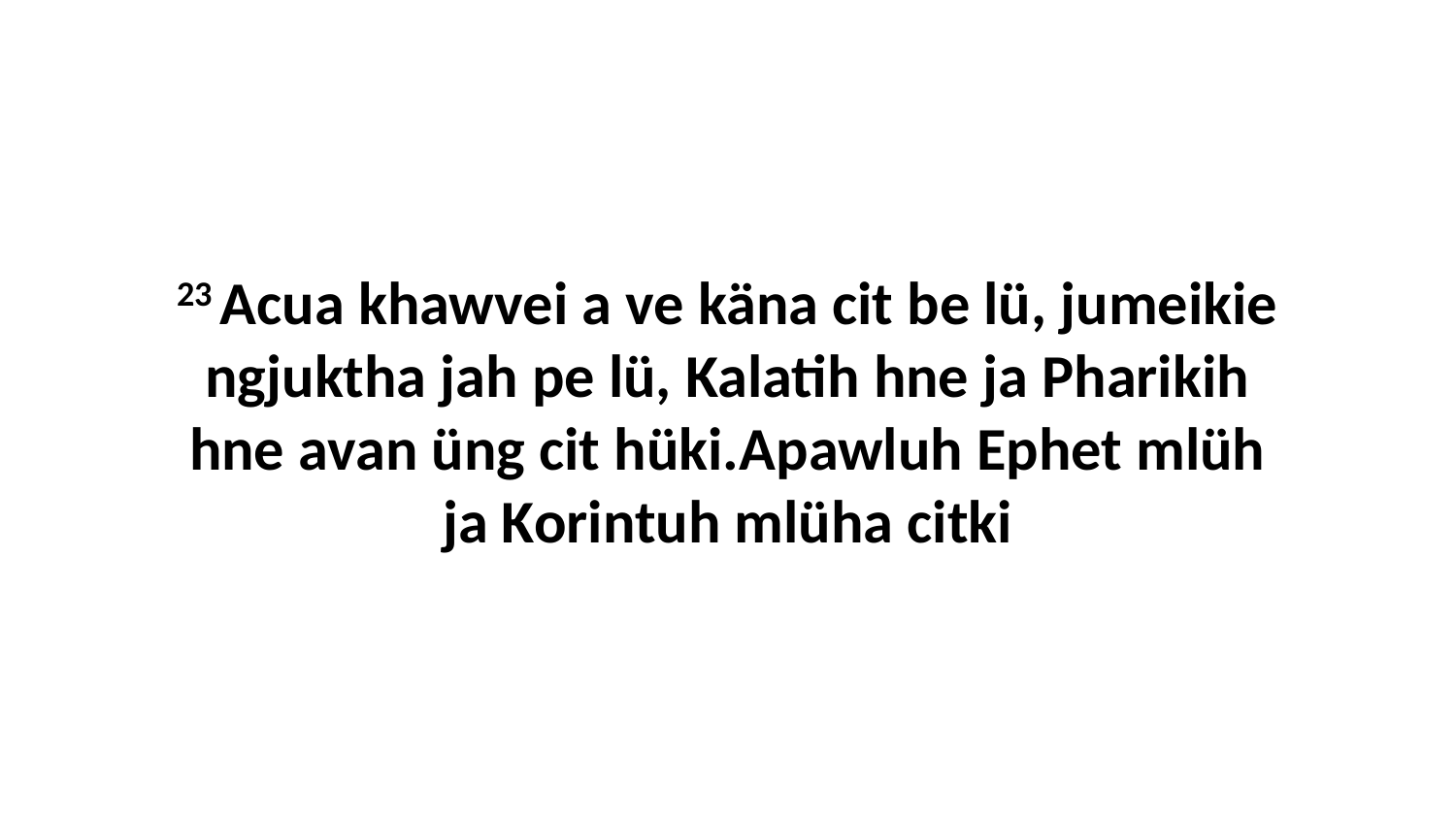

23 Acua khawvei a ve käna cit be lü, jumeikie ngjuktha jah pe lü, Kalatih hne ja Pharikih hne avan üng cit hüki.Apawluh Ephet mlüh ja Korintuh mlüha citki